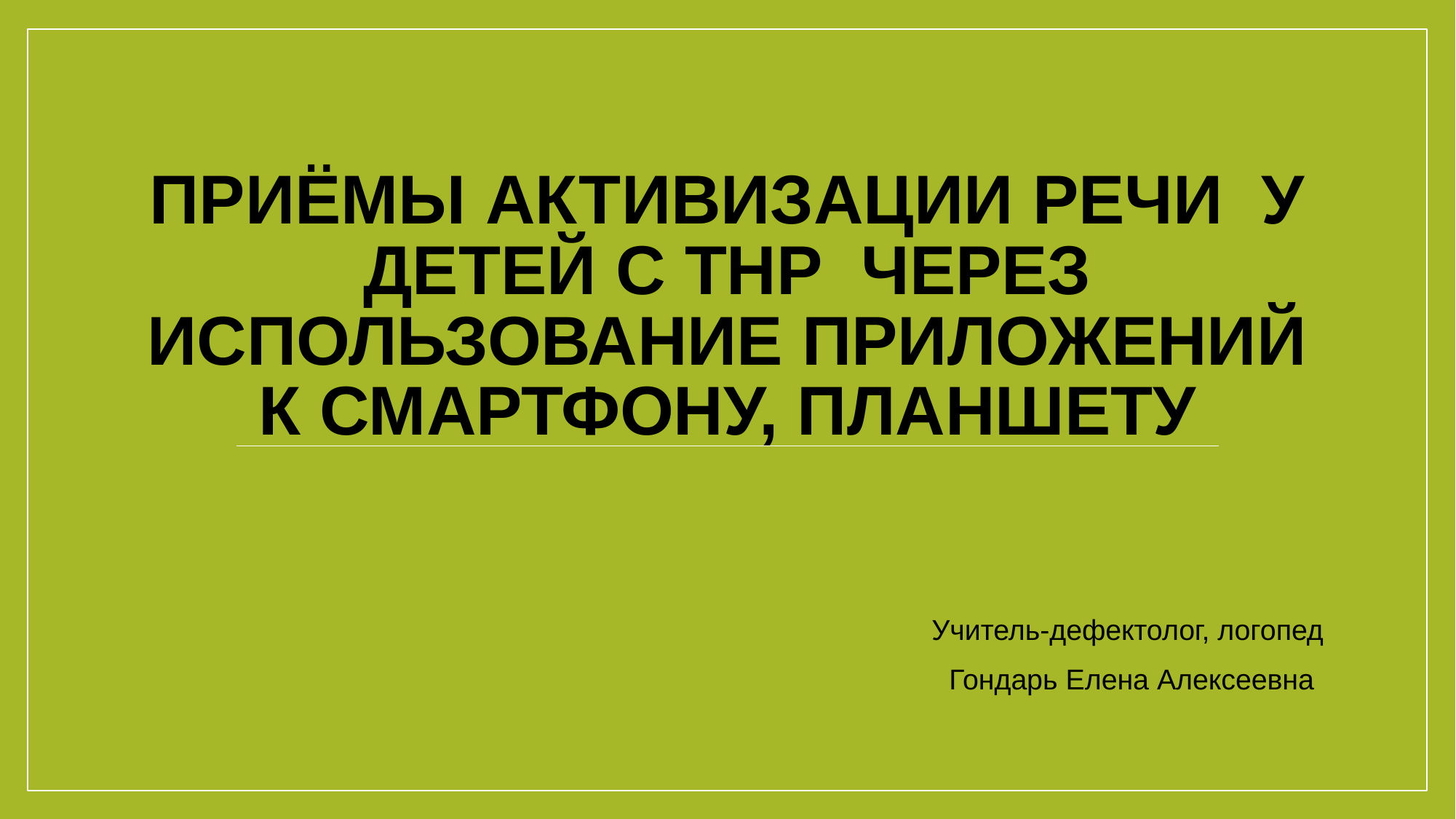

# Приёмы активизации речи  у детей с тнр  через использование приложений к смартфону, планшету
Учитель-дефектолог, логопед
Гондарь Елена Алексеевна